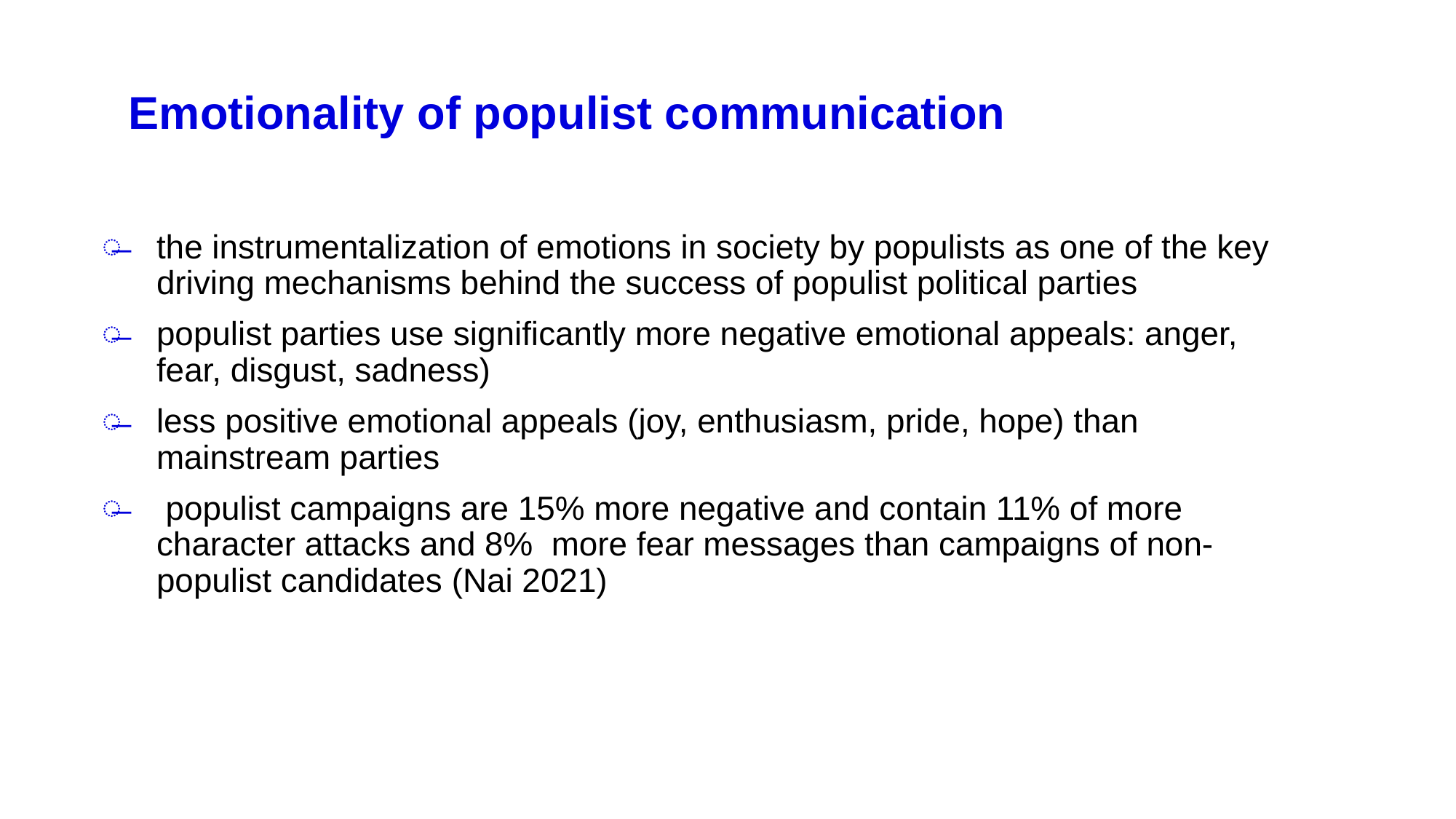

# Emotionality of populist communication

the instrumentalization of emotions in society by populists as one of the key driving mechanisms behind the success of populist political parties
populist parties use significantly more negative emotional appeals: anger, fear, disgust, sadness)
less positive emotional appeals (joy, enthusiasm, pride, hope) than mainstream parties
 populist campaigns are 15% more negative and contain 11% of more character attacks and 8%  more fear messages than campaigns of non-populist candidates (Nai 2021)